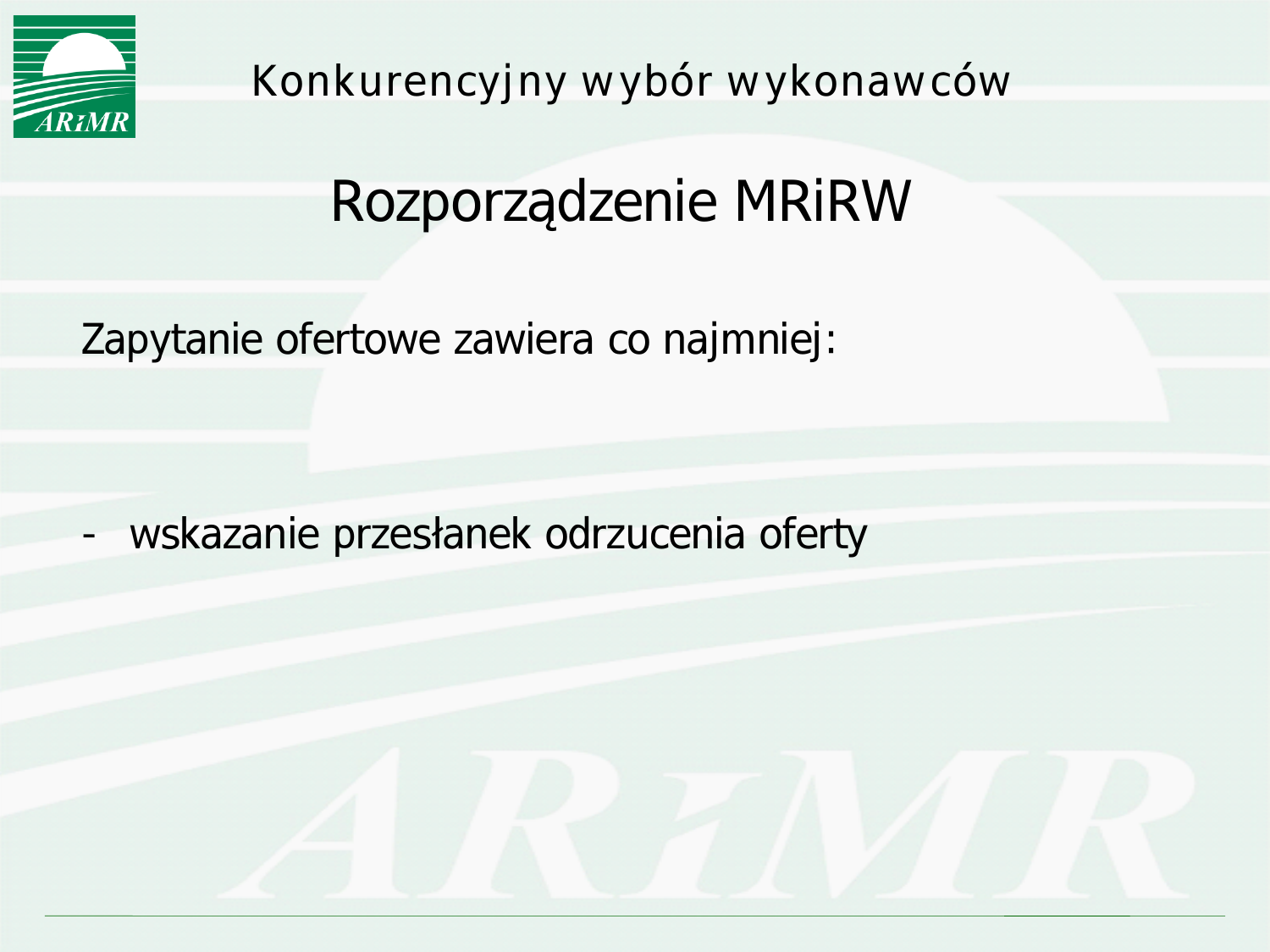

# Konkurencyjny wybór wykonawców
Rozporządzenie MRiRW

Zapytanie ofertowe zawiera co najmniej:

wskazanie przesłanek odrzucenia oferty